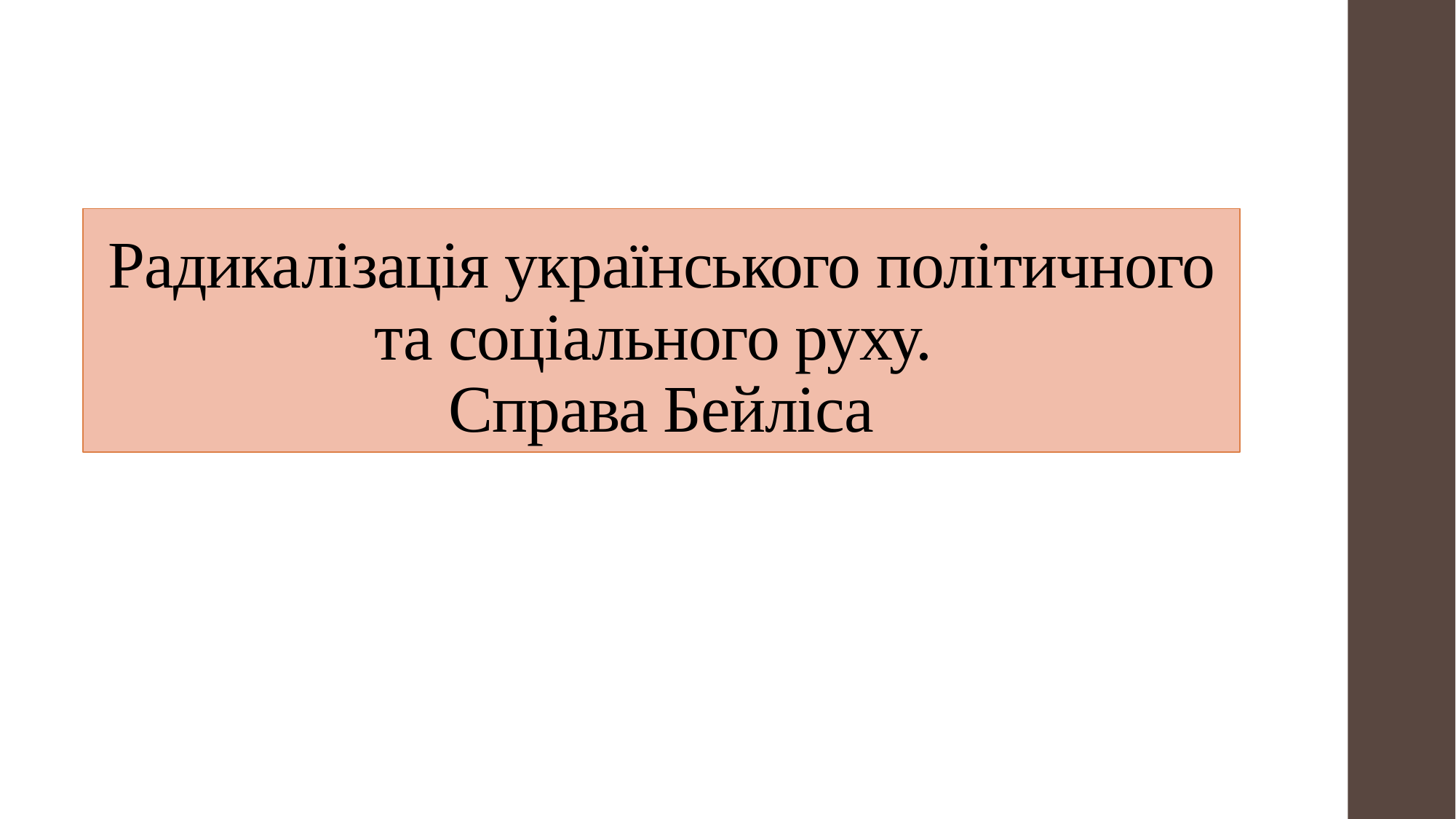

# Радикалізація українського політичного та соціального руху. Справа Бейліса